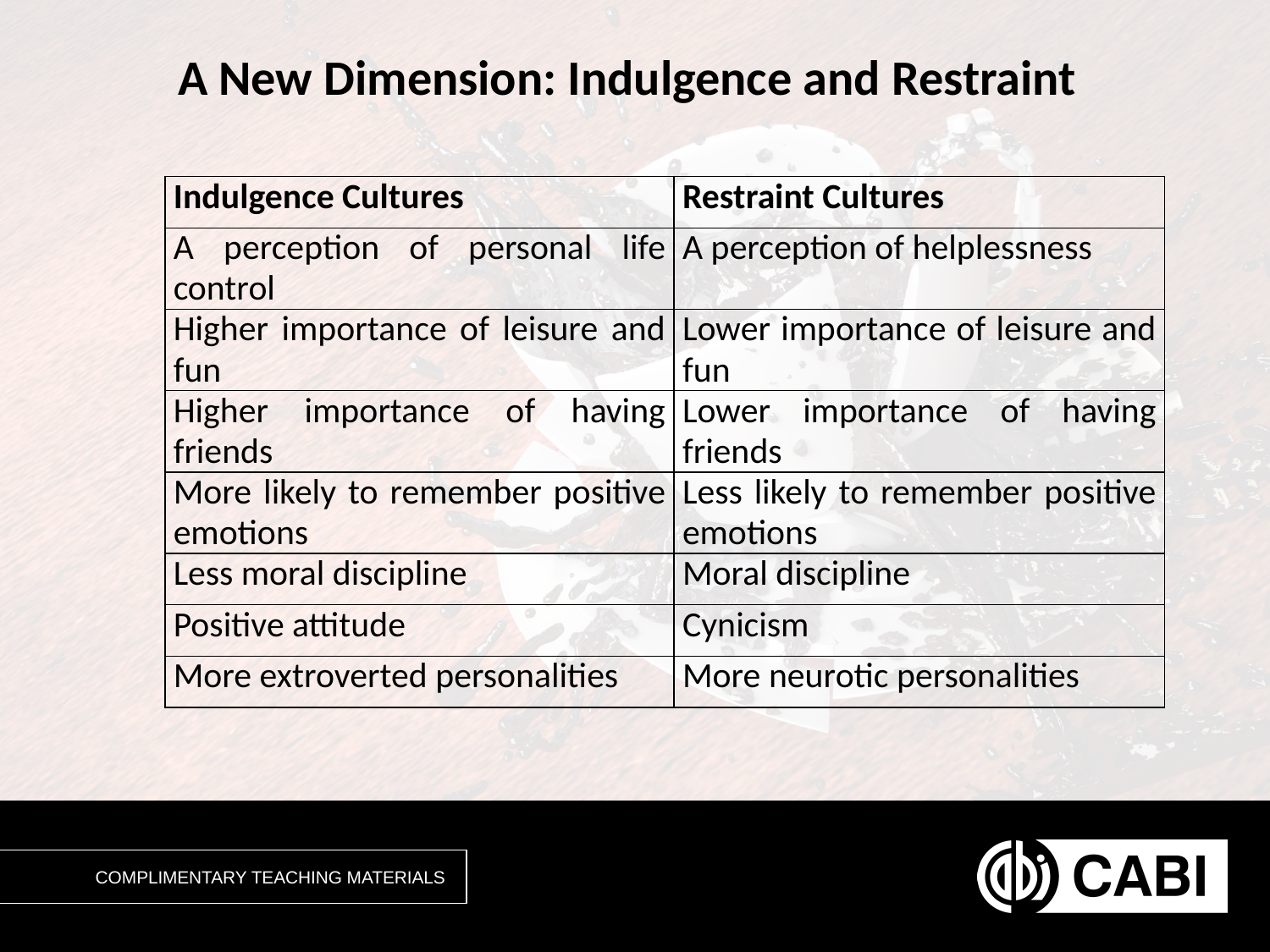

# A New Dimension: Indulgence and Restraint
| Indulgence Cultures | Restraint Cultures |
| --- | --- |
| A perception of personal life control | A perception of helplessness |
| Higher importance of leisure and fun | Lower importance of leisure and fun |
| Higher importance of having friends | Lower importance of having friends |
| More likely to remember positive emotions | Less likely to remember positive emotions |
| Less moral discipline | Moral discipline |
| Positive attitude | Cynicism |
| More extroverted personalities | More neurotic personalities |